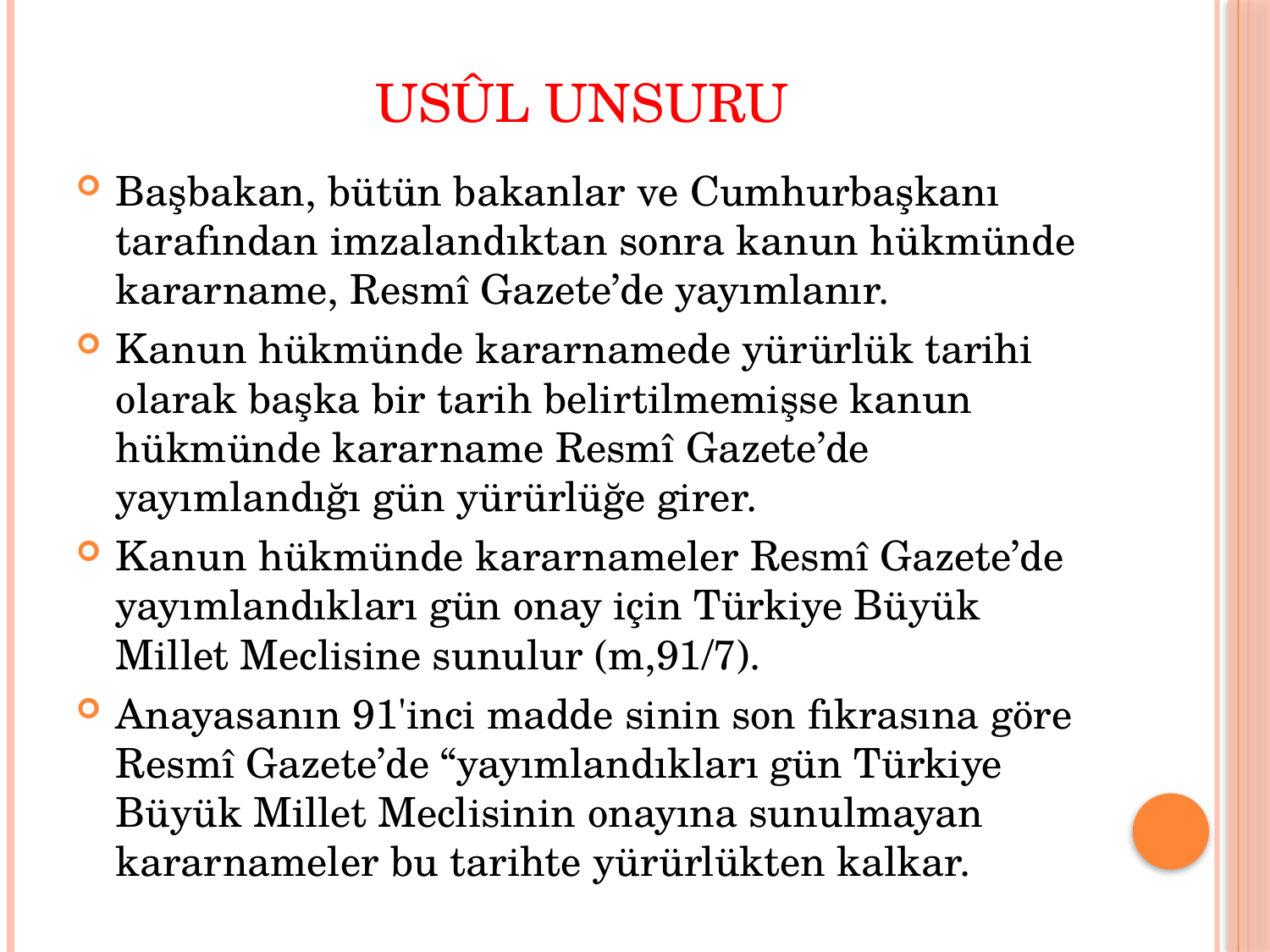

# Usûl Unsuru
Başbakan, bütün bakanlar ve Cumhurbaşkanı tarafından imzalandıktan sonra kanun hükmünde kararname, Resmî Gazete’de yayımlanır.
Kanun hükmünde kararnamede yürürlük tarihi olarak başka bir tarih belirtilmemişse kanun hükmünde kararname Resmî Gazete’de yayımlandığı gün yürürlüğe girer.
Kanun hükmünde kararnameler Resmî Gazete’de yayımlandıkları gün onay için Türkiye Büyük Millet Meclisine sunulur (m,91/7).
Anayasanın 91'inci madde sinin son fıkrasına göre Resmî Gazete’de “yayımlandıkları gün Türkiye Büyük Millet Meclisinin onayına sunulmayan kararnameler bu tarihte yürürlükten kalkar.